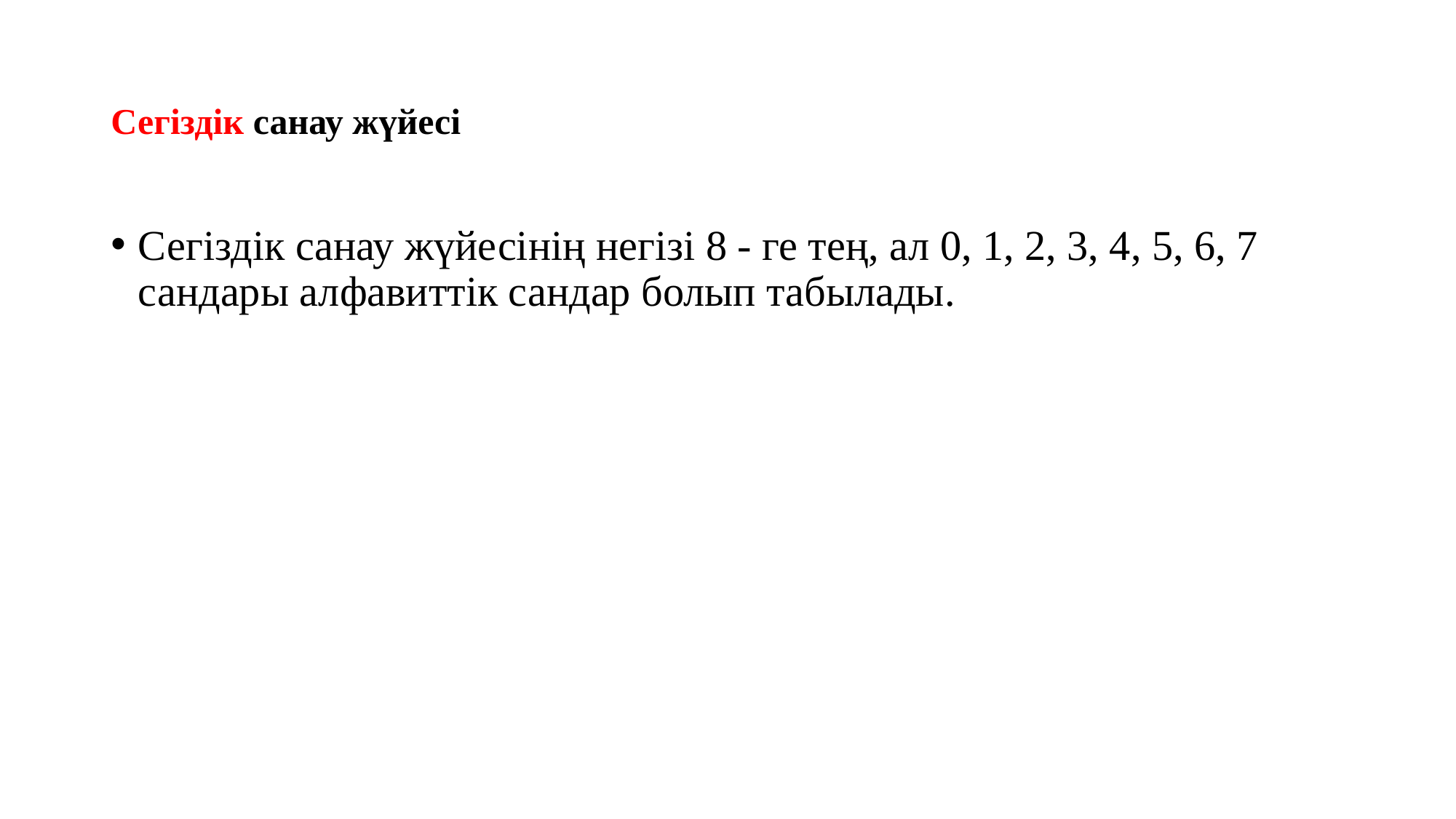

# Сегіздік санау жүйесі
Сегіздік санау жүйесінің негізі 8 - ге тең, ал 0, 1, 2, 3, 4, 5, 6, 7 сандары алфавиттік сандар болып табылады.